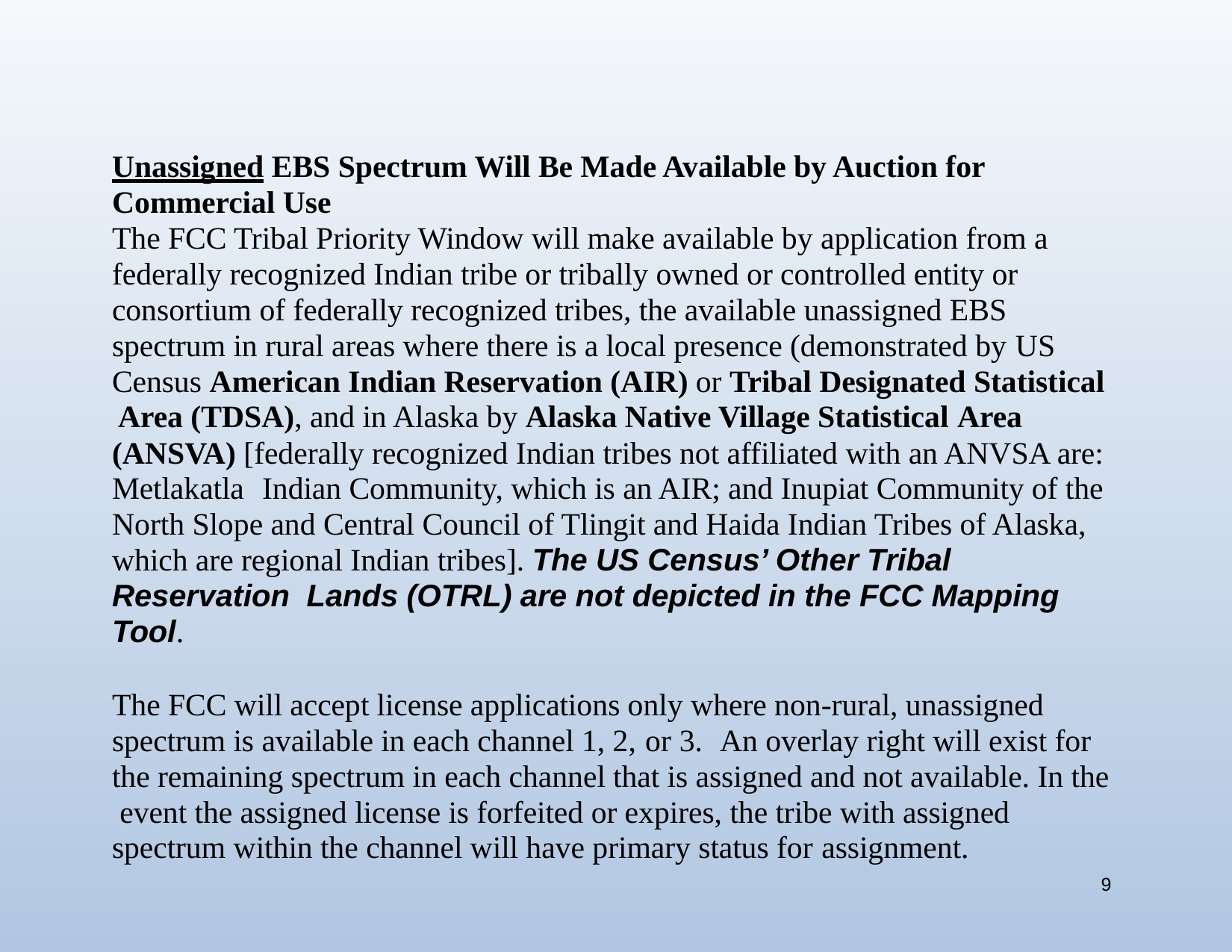

Unassigned EBS Spectrum Will Be Made Available by Auction for  Commercial Use
The FCC Tribal Priority Window will make available by application from a  federally recognized Indian tribe or tribally owned or controlled entity or  consortium of federally recognized tribes, the available unassigned EBS  spectrum in rural areas where there is a local presence (demonstrated by US
Census American Indian Reservation (AIR) or Tribal Designated Statistical  Area (TDSA), and in Alaska by Alaska Native Village Statistical Area
(ANSVA) [federally recognized Indian tribes not affiliated with an ANVSA are:  Metlakatla	Indian Community, which is an AIR; and Inupiat Community of the  North Slope and Central Council of Tlingit and Haida Indian Tribes of Alaska,  which are regional Indian tribes]. The US Census’ Other Tribal Reservation  Lands (OTRL) are not depicted in the FCC Mapping Tool.

The FCC will accept license applications only where non-rural, unassigned  spectrum is available in each channel 1, 2, or 3.	An overlay right will exist for  the remaining spectrum in each channel that is assigned and not available. In the  event the assigned license is forfeited or expires, the tribe with assigned  spectrum within the channel will have primary status for assignment.
9